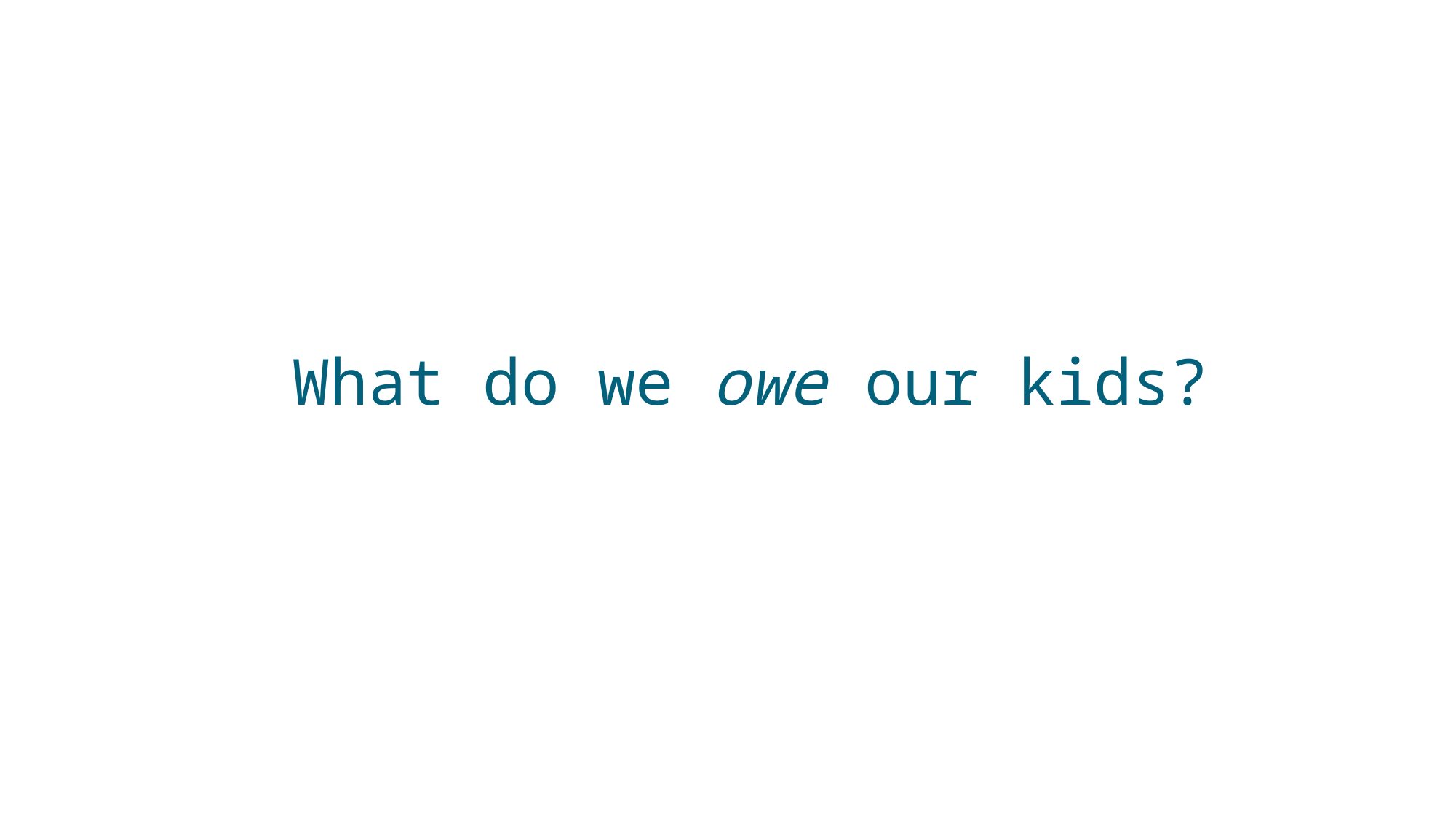

# What do we owe our kids?